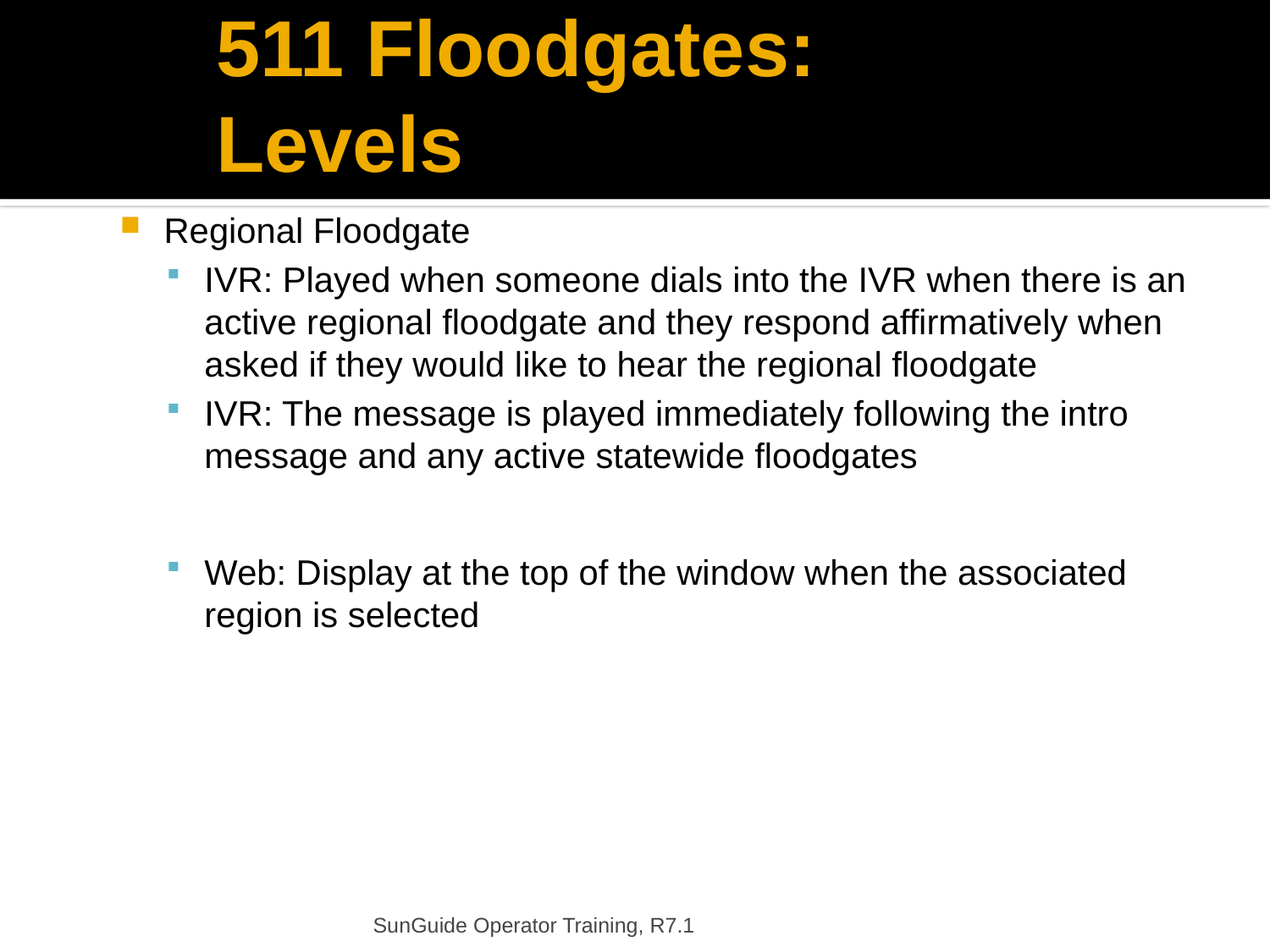

# 511 Floodgates: Levels
Regional Floodgate
IVR: Played when someone dials into the IVR when there is an active regional floodgate and they respond affirmatively when asked if they would like to hear the regional floodgate
IVR: The message is played immediately following the intro message and any active statewide floodgates

Web: Display at the top of the window when the associated region is selected
SunGuide Operator Training, R7.1